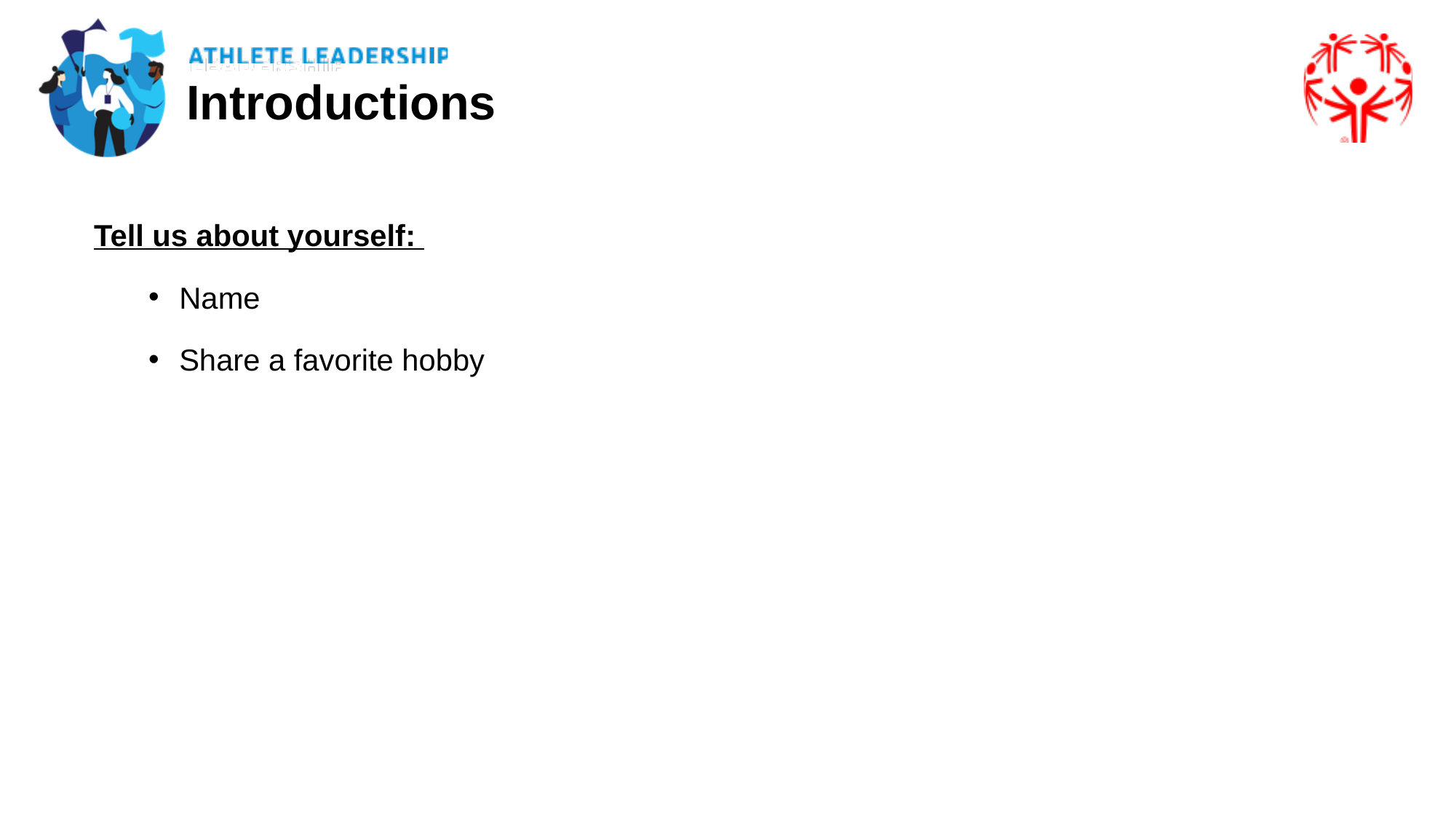

Introductions
Tell us about yourself:
Name
Share a favorite hobby